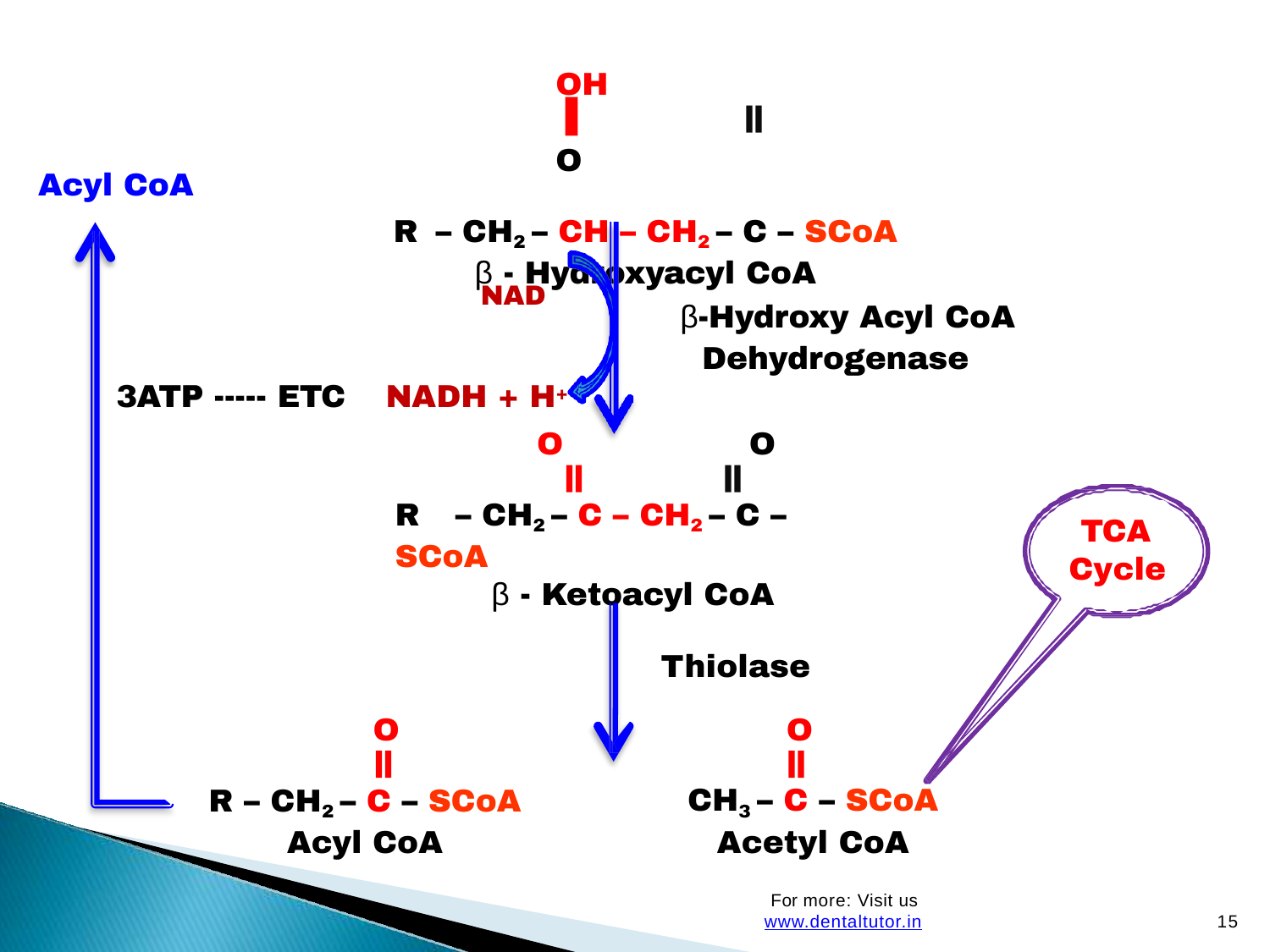

OH	O
R	– CH2 – CH – CH2 – C – SCoA
β - Hydroxyacyl CoA

Acyl CoA

NAD	β-Hydroxy Acyl CoA
Dehydrogenase
NADH + H+
O	O
R	– CH2 – C – CH2 – C – SCoA
β - Ketoacyl CoA
3ATP ----- ETC

TCA
Cycle

Thiolase
O
CH3 – C – SCoA
Acetyl CoA
O
R – CH2 – C – SCoA
Acyl CoA

For more: Visit us  www.dentaltutor.in
15